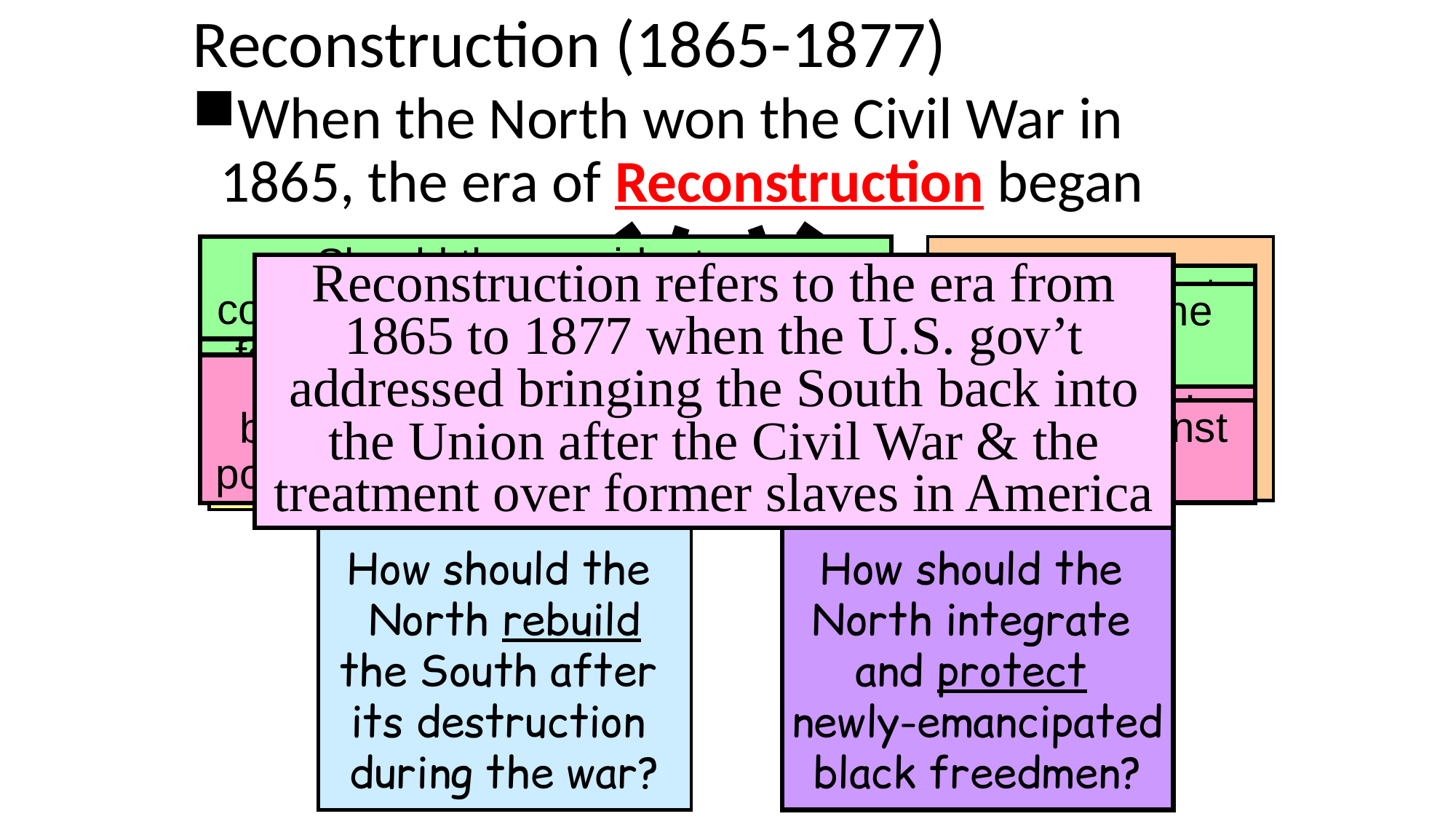

# Reconstruction (1865-1877)
When the North won the Civil War in 1865, the era of Reconstruction began

What branch
of government
is in charge of
Reconstruction?
Should the president, as commander-in-chief, be in charge?
How should the
North bring the
South back into
the Union?
Reconstruction refers to the era from 1865 to 1877 when the U.S. gov’t addressed bringing the South back into the Union after the Civil War & the treatment over former slaves in America
Quickly, to show Americans that they are willing to forgive?
“Old South” based on cotton farming with blacks as workers?
Should freed blacks be given the right to vote?
Should Congress be in charge because the Constitution gives it power to let territories in as states?
Slowly, to make sure the South doesn’t try to secede again?
“New South” with textile factories & railroads with paid labor?
How do you protect blacks against racists whites in the South?
How should the
North rebuild
the South after
its destruction
during the war?
How should the
North integrate
and protect
newly-emancipated
black freedmen?